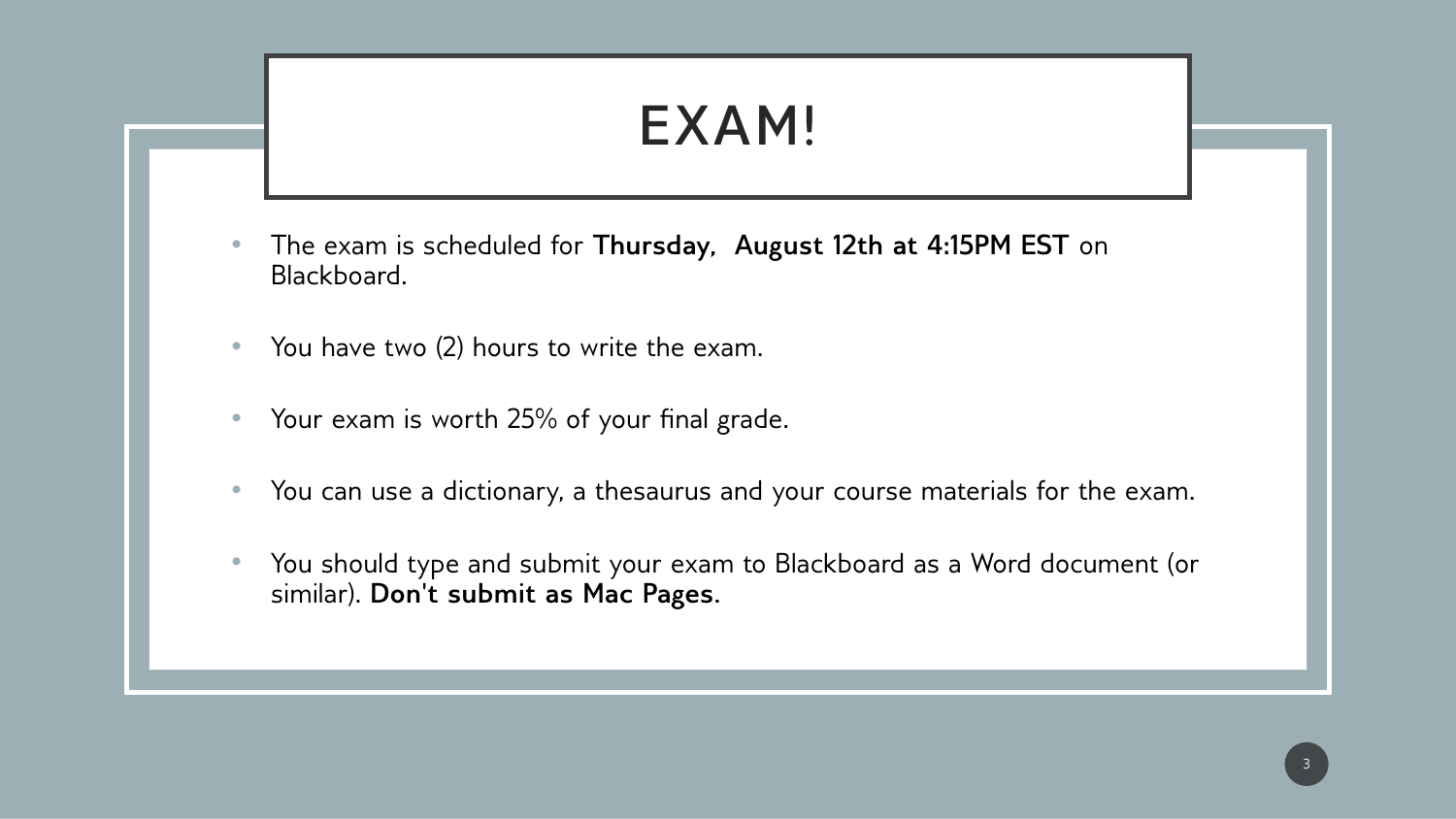

# Exam!

The exam is scheduled for Thursday,  August 12th at 4:15PM EST on Blackboard.

You have two (2) hours to write the exam.

Your exam is worth 25% of your final grade.

You can use a dictionary, a thesaurus and your course materials for the exam.

You should type and submit your exam to Blackboard as a Word document (or similar). Don't submit as Mac Pages.

3